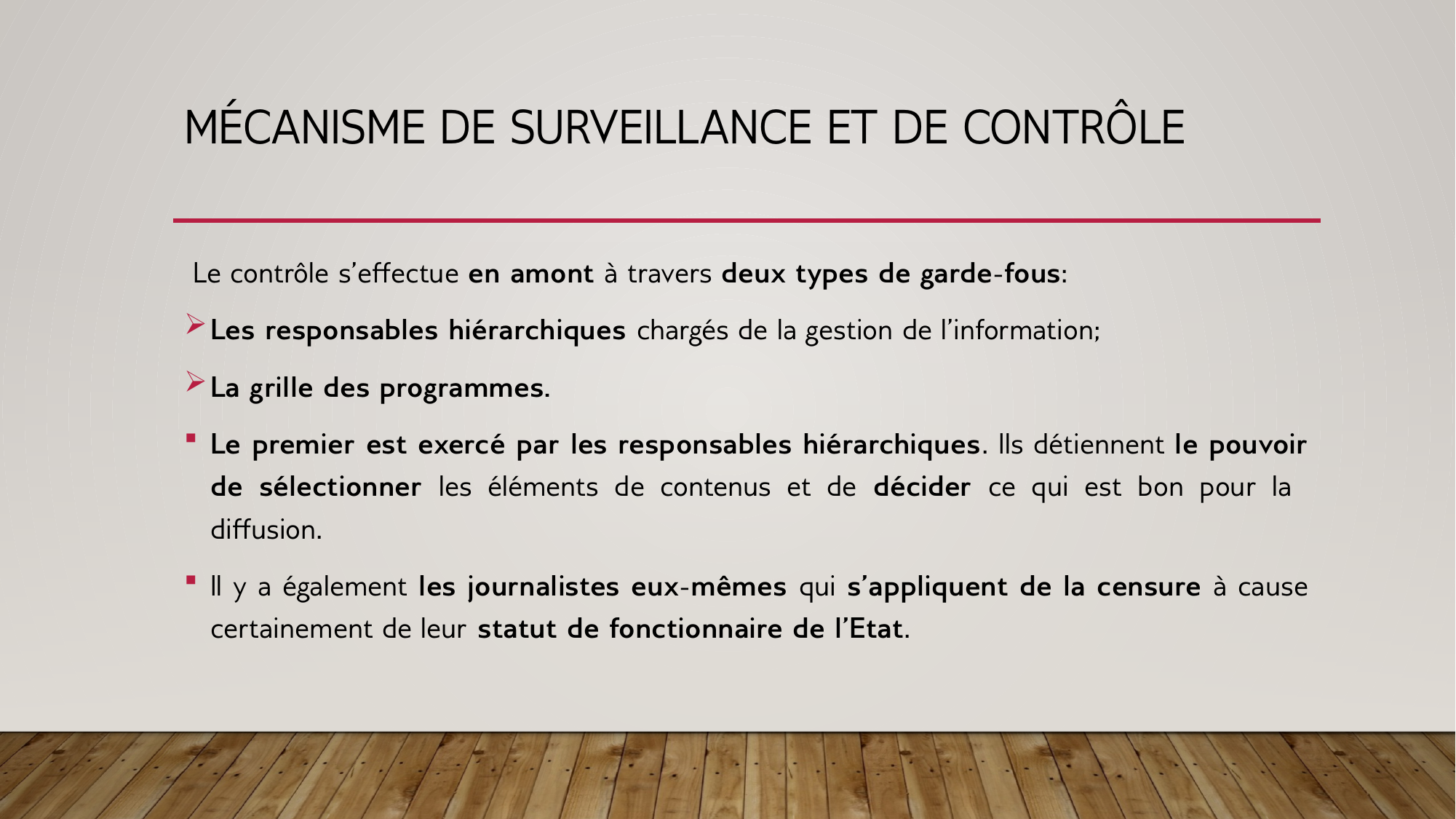

# Mécanisme de surveillance et de contrôle
 Le contrôle s’effectue en amont à travers deux types de garde-fous:
Les responsables hiérarchiques chargés de la gestion de l’information;
La grille des programmes.
Le premier est exercé par les responsables hiérarchiques. Ils détiennent le pouvoir de sélectionner les éléments de contenus et de décider ce qui est bon pour la  diffusion.
Il y a également les journalistes eux-mêmes qui s’appliquent de la censure à cause certainement de leur statut de fonctionnaire de l’Etat.